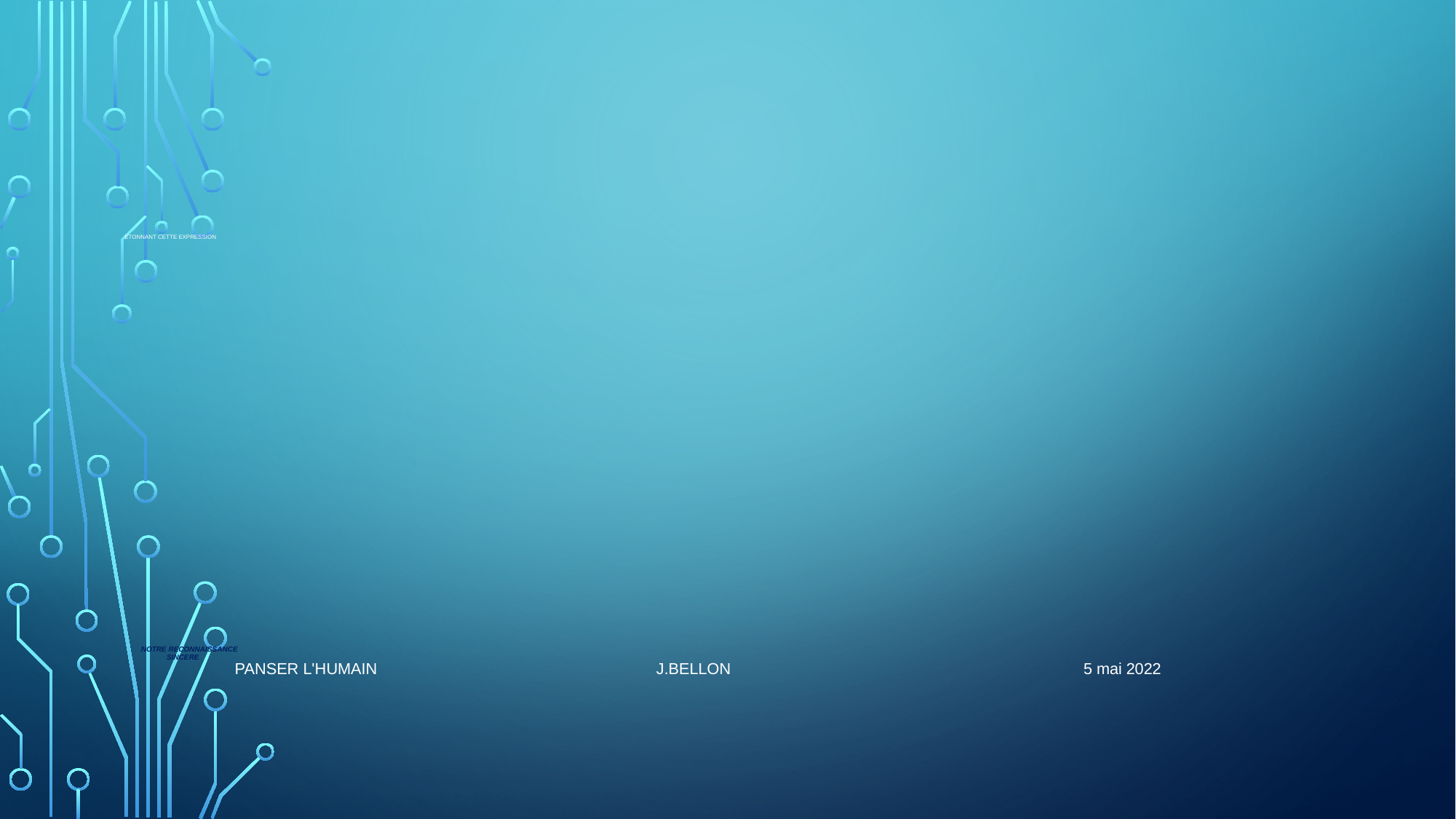

# Etonnant cette Expression Notre reconnaissance sincere

Panser l'humain                                                                J.Bellon
5 mai 2022